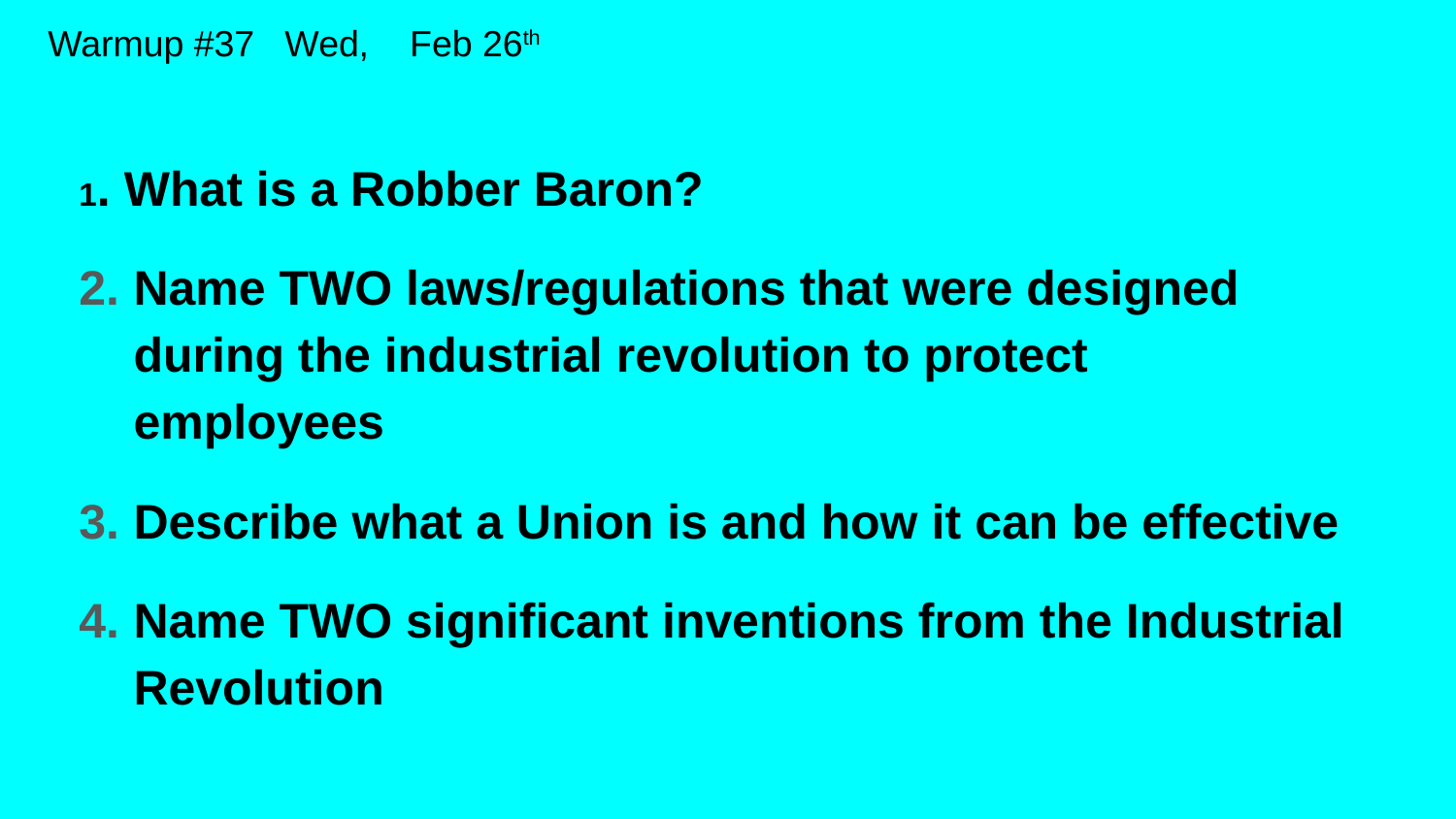

# Warmup #37   Wed,    Feb 26th
1. What is a Robber Baron?
Name TWO laws/regulations that were designed during the industrial revolution to protect employees
Describe what a Union is and how it can be effective
Name TWO significant inventions from the Industrial Revolution